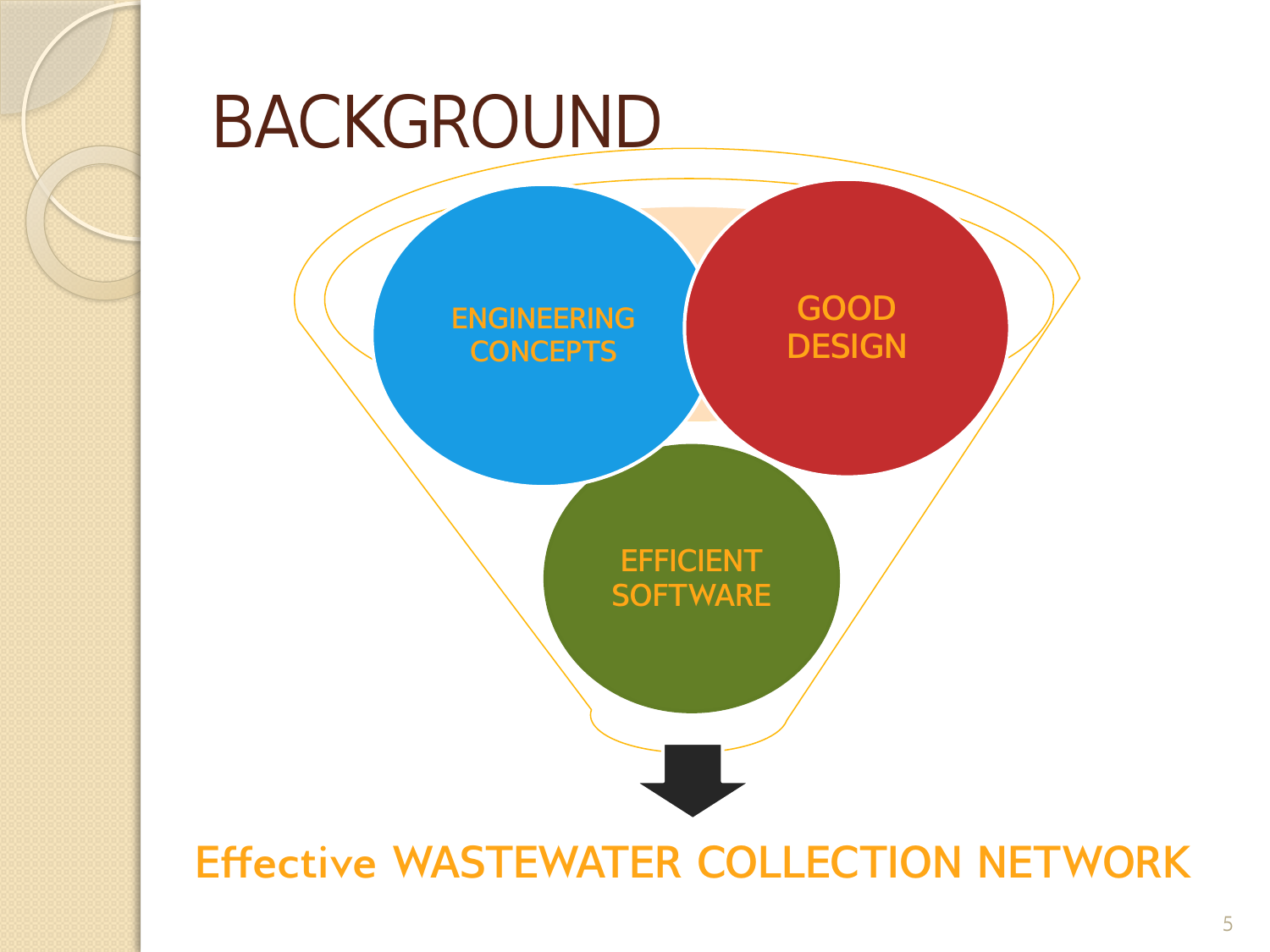

# BACKGROUND

GOOD DESIGN
ENGINEERING CONCEPTS

EFFICIENT SOFTWARE

Effective WASTEWATER COLLECTION NETWORK
5